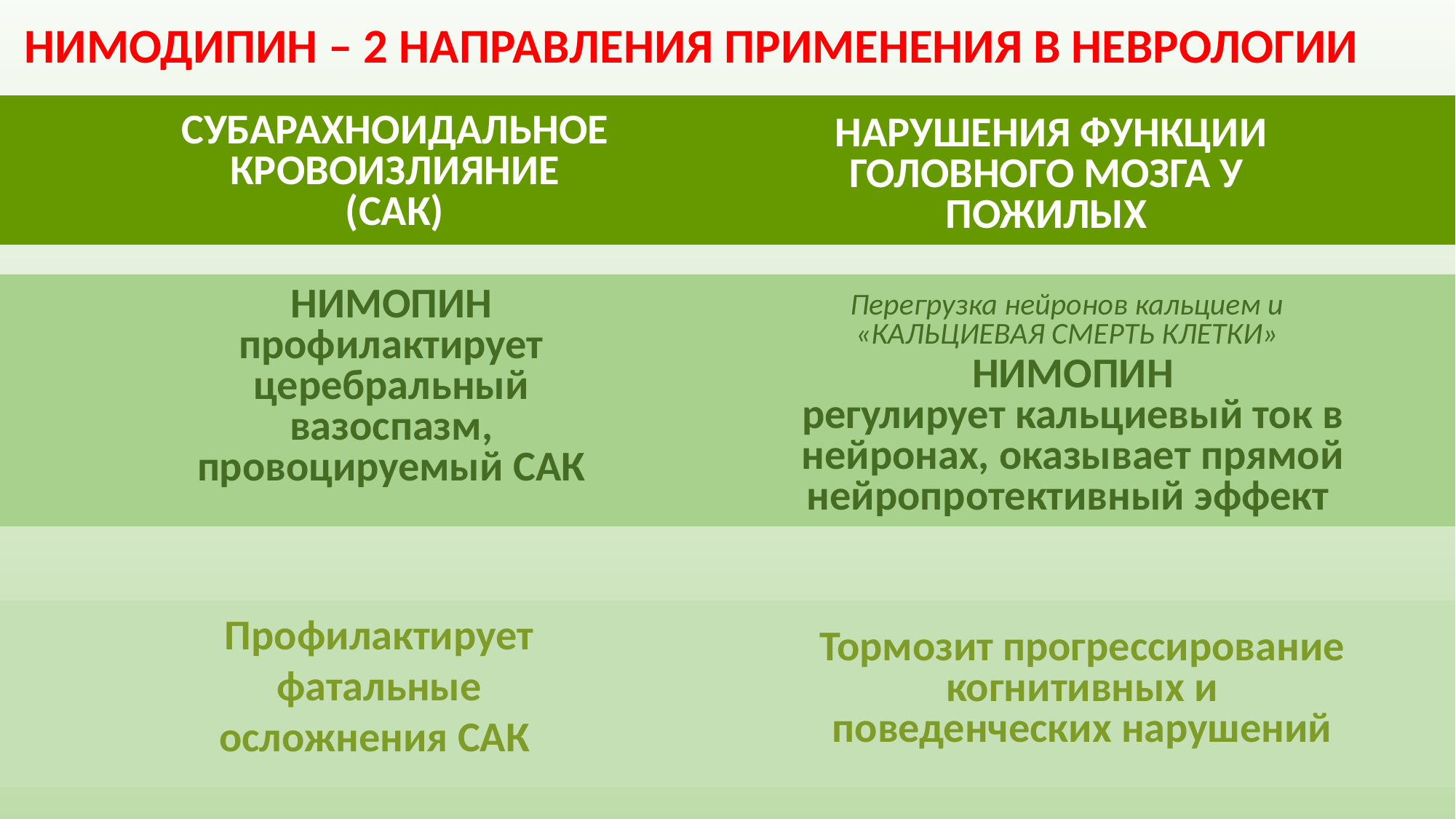

НИМОДИПИН – 2 НАПРАВЛЕНИЯ ПРИМЕНЕНИЯ В НЕВРОЛОГИИ

 НАРУШЕНИЯ ФУНКЦИИ ГОЛОВНОГО МОЗГА У ПОЖИЛЫХ
СУБАРАХНОИДАЛЬНОЕ КРОВОИЗЛИЯНИЕ (САК)

Перегрузка нейронов кальцием и «КАЛЬЦИЕВАЯ СМЕРТЬ КЛЕТКИ»

НИМОПИН
профилактирует церебральный вазоспазм, провоцируемый САК
НИМОПИН
регулирует кальциевый ток в нейронах, оказывает прямой нейропротективный эффект
Профилактирует фатальные осложнения САК
Тормозит прогрессирование когнитивных и поведенческих нарушений